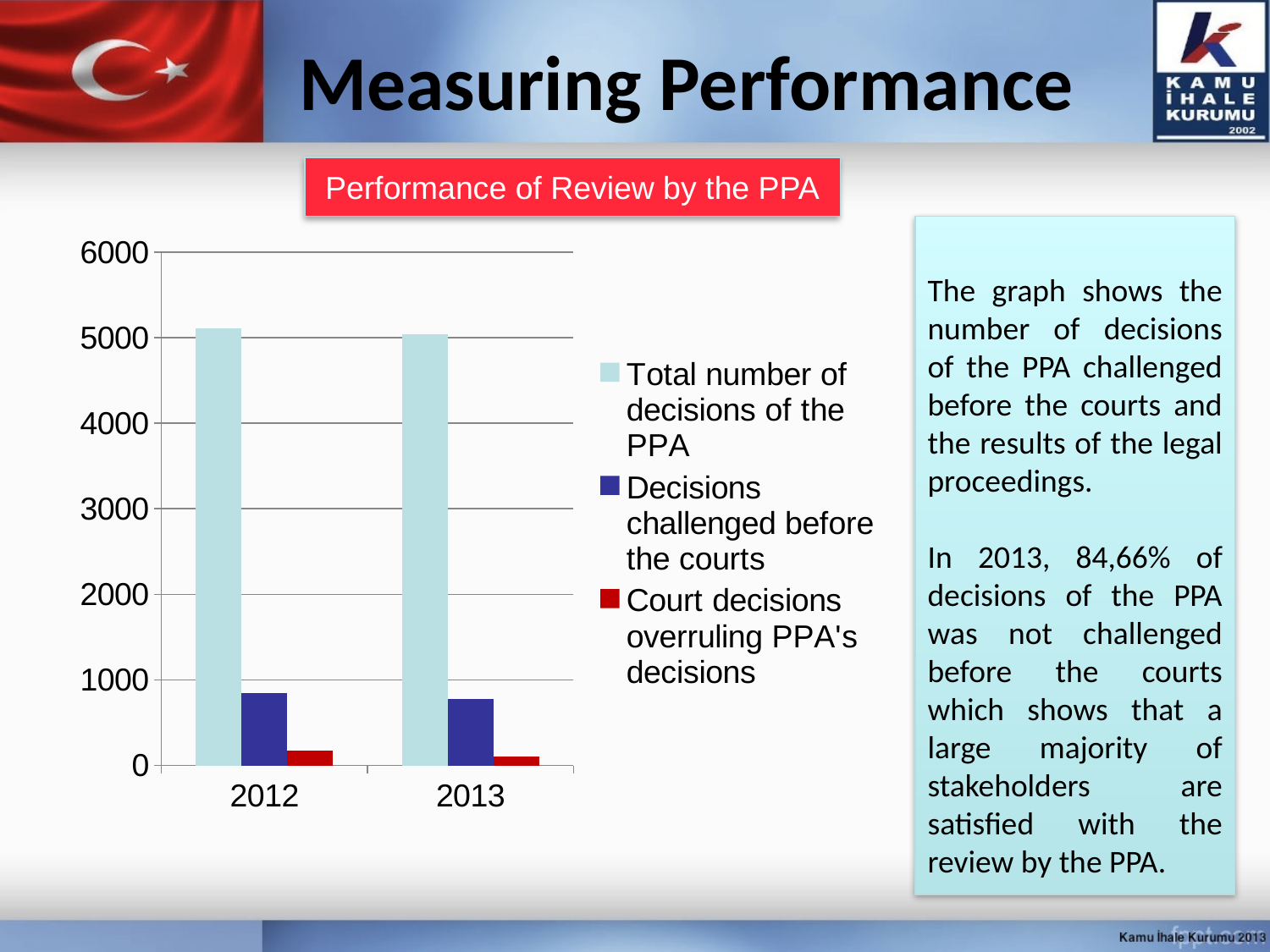

# Measuring Performance
Performance of Review by the PPA

The graph shows the number of decisions of the PPA challenged before the courts and the results of the legal proceedings.

In 2013, 84,66% of decisions of the PPA was not challenged before the courts which shows that a large majority of stakeholders are satisfied with the review by the PPA.

### Chart

| Category | Total number of decisions of the PPA | Decisions challenged before the courts | Court decisions overruling PPA's decisions |
|---|---|---|---|
| 2012 | 5111.0 | 851.0 | 171.0 |
| 2013 | 5039.0 | 773.0 | 102.0 |